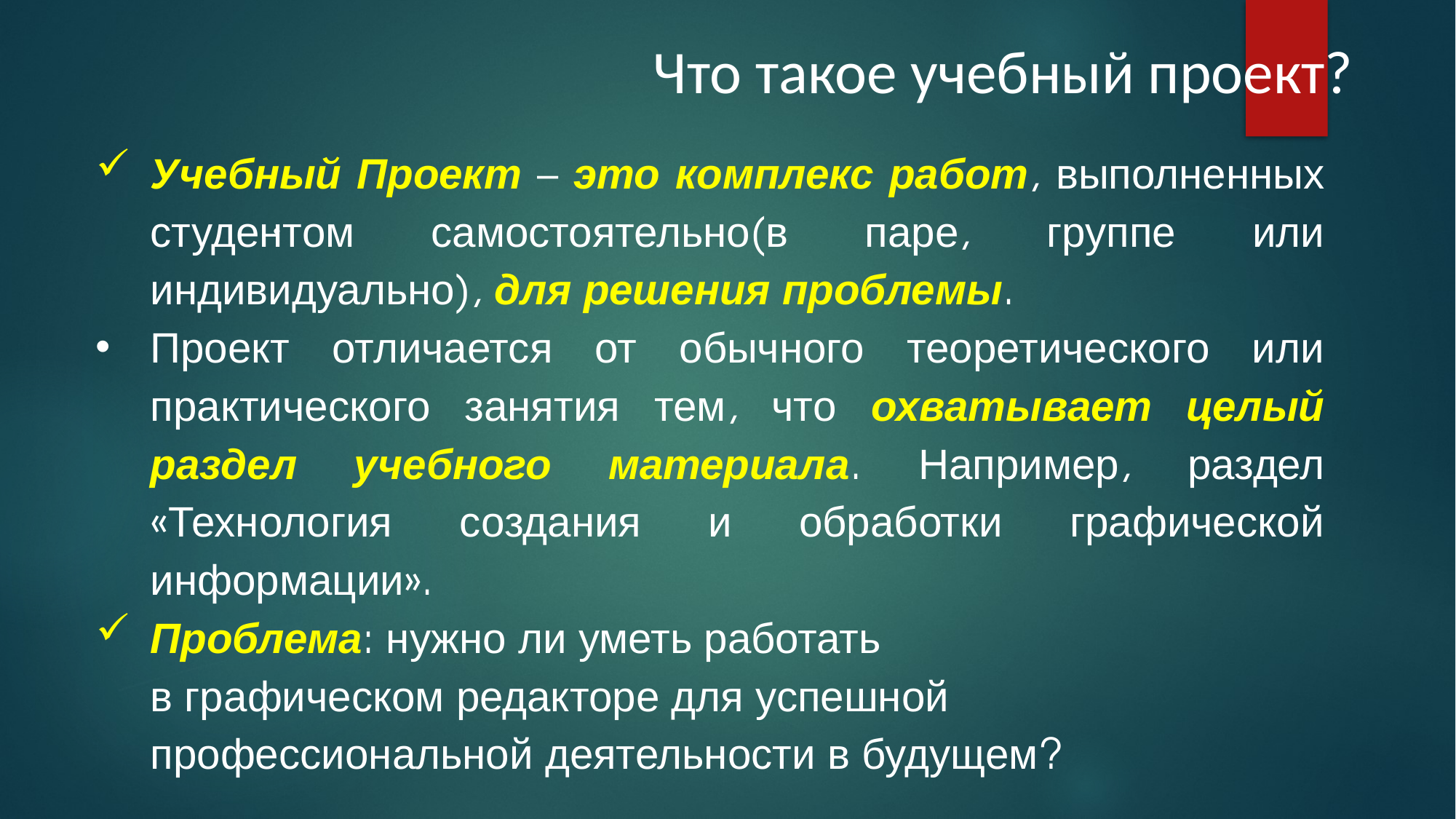

Что такое учебный проект?
Учебный Проект – это комплекс работ, выполненных студентом самостоятельно(в паре, группе или индивидуально), для решения проблемы.
Проект отличается от обычного теоретического или практического занятия тем, что охватывает целый раздел учебного материала. Например, раздел «Технология создания и обработки графической информации».
Проблема: нужно ли уметь работать
в графическом редакторе для успешной профессиональной деятельности в будущем?
.